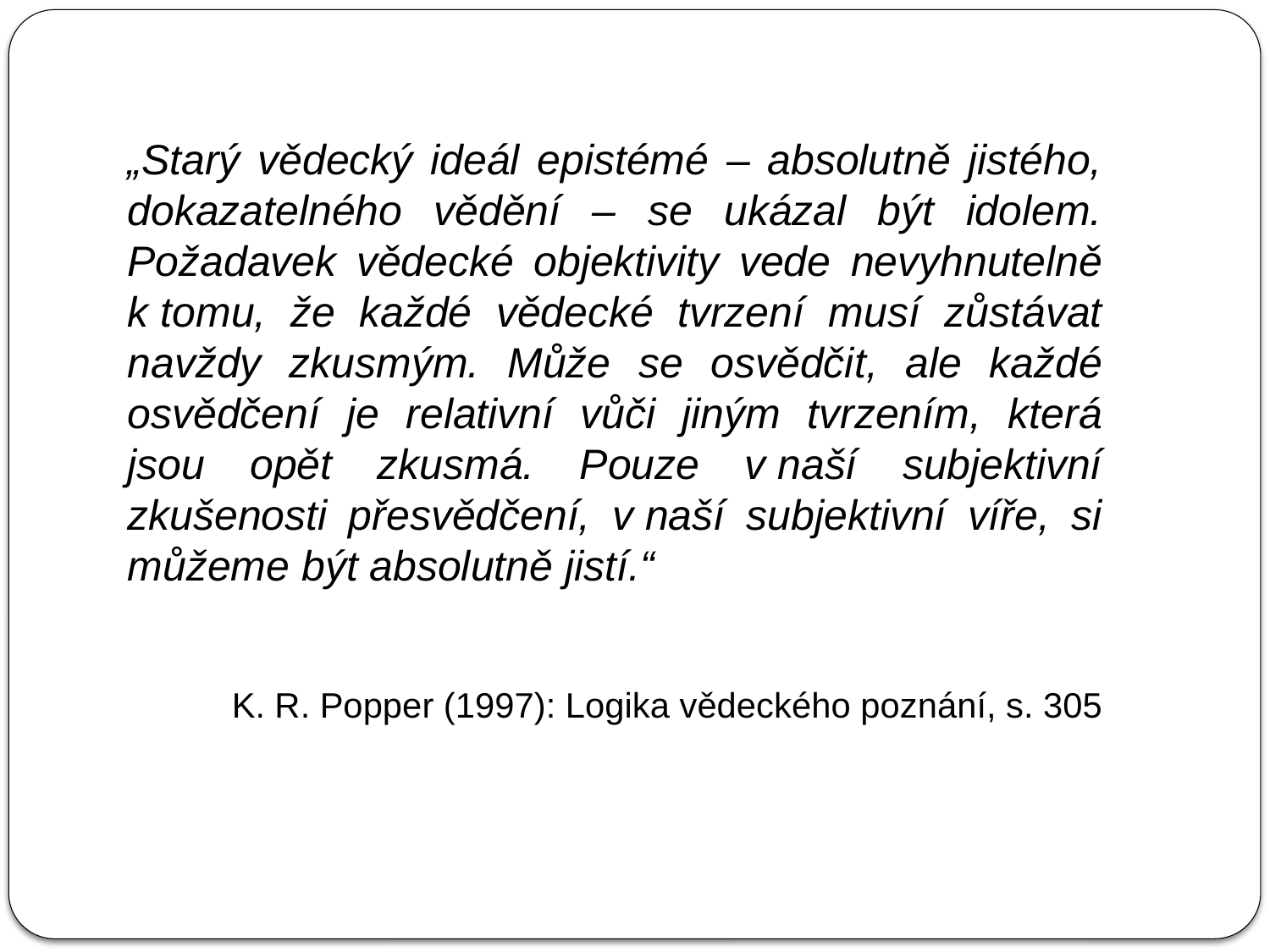

„Starý vědecký ideál epistémé – absolutně jistého, dokazatelného vědění – se ukázal být idolem. Požadavek vědecké objektivity vede nevyhnutelně k tomu, že každé vědecké tvrzení musí zůstávat navždy zkusmým. Může se osvědčit, ale každé osvědčení je relativní vůči jiným tvrzením, která jsou opět zkusmá. Pouze v naší subjektivní zkušenosti přesvědčení, v naší subjektivní víře, si můžeme být absolutně jistí.“

K. R. Popper (1997): Logika vědeckého poznání, s. 305

27